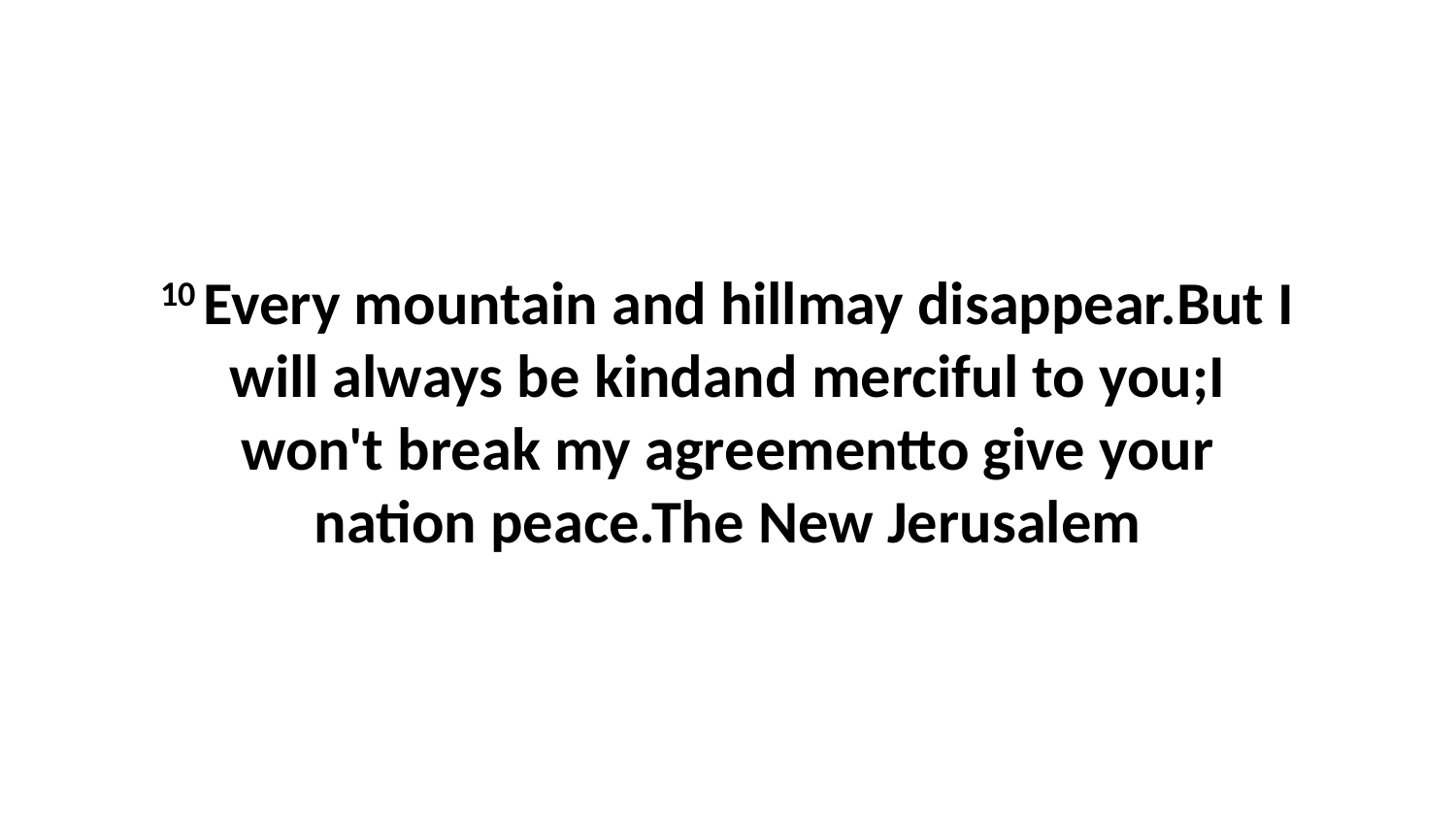

10 Every mountain and hillmay disappear.But I will always be kindand merciful to you;I won't break my agreementto give your nation peace.The New Jerusalem